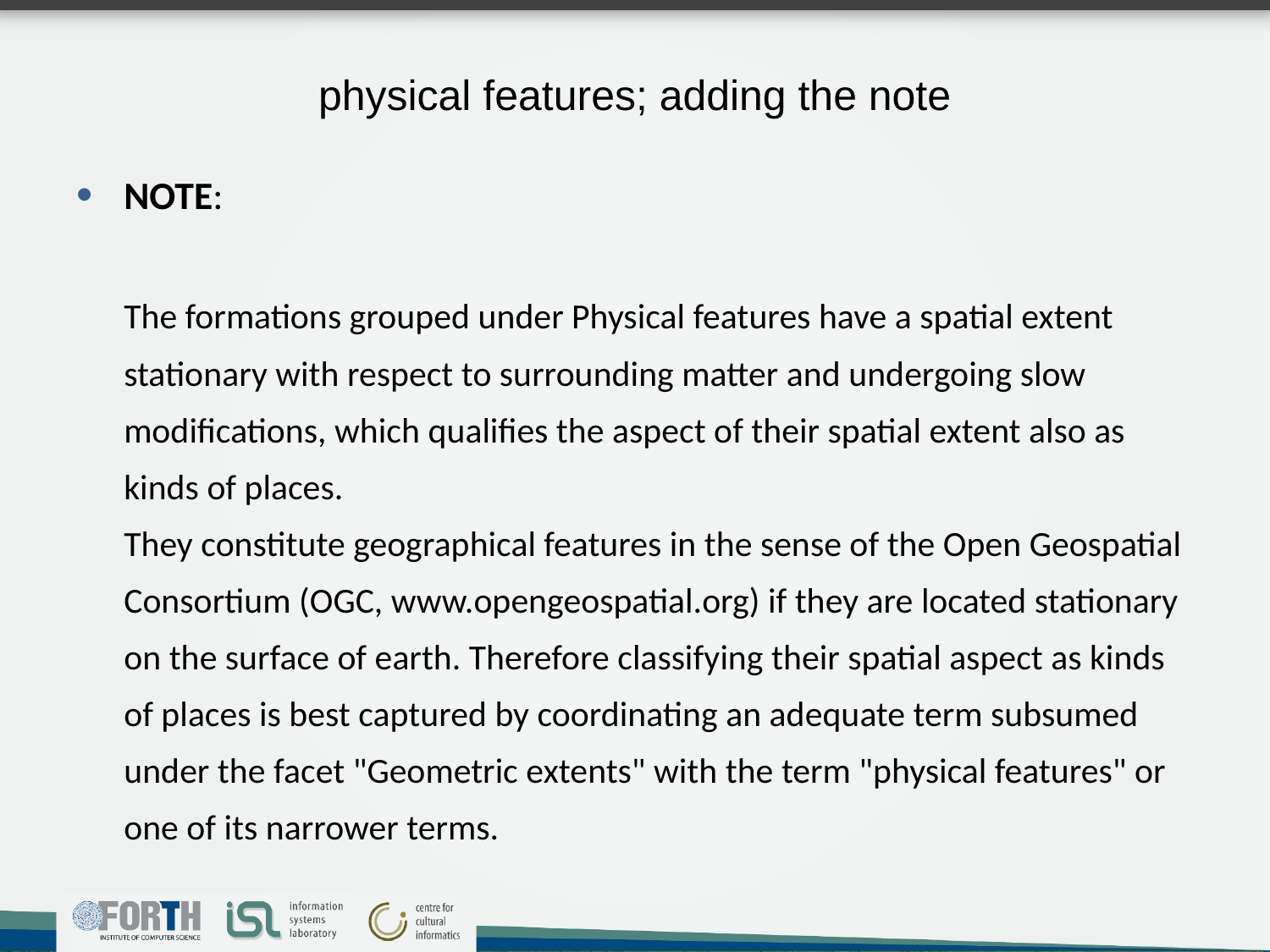

# physical features; adding the note
NOTE:
The formations grouped under Physical features have a spatial extent stationary with respect to surrounding matter and undergoing slow modifications, which qualifies the aspect of their spatial extent also as kinds of places.
They constitute geographical features in the sense of the Open Geospatial Consortium (OGC, www.opengeospatial.org) if they are located stationary on the surface of earth. Therefore classifying their spatial aspect as kinds of places is best captured by coordinating an adequate term subsumed under the facet "Geometric extents" with the term "physical features" or one of its narrower terms.